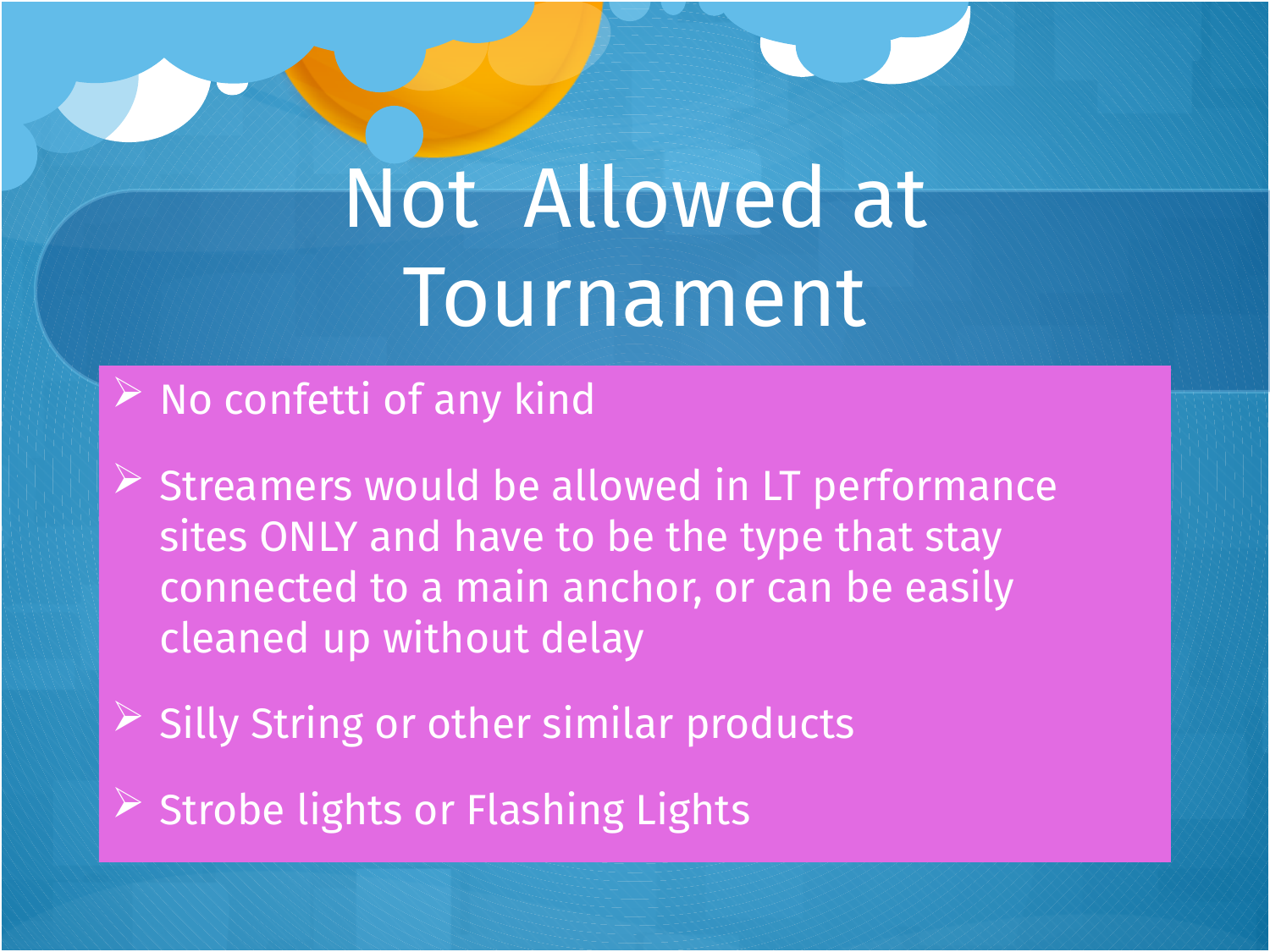

# Not  Allowed at Tournament
No confetti of any kind
Streamers would be allowed in LT performance sites ONLY and have to be the type that stay connected to a main anchor, or can be easily cleaned up without delay
Silly String or other similar products
Strobe lights or Flashing Lights